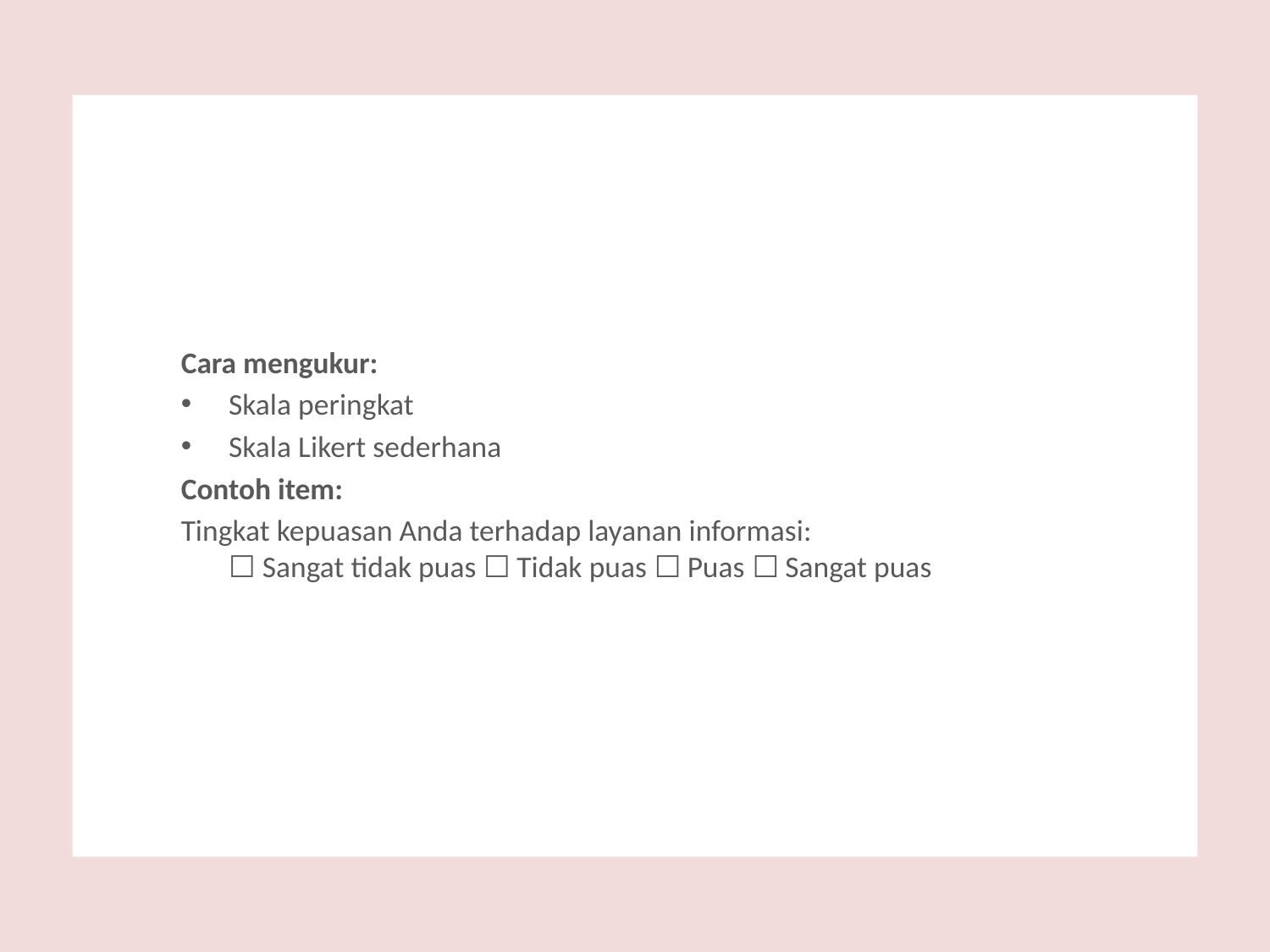

#
Cara mengukur:
Skala peringkat
Skala Likert sederhana
Contoh item:
Tingkat kepuasan Anda terhadap layanan informasi:
☐ Sangat tidak puas ☐ Tidak puas ☐ Puas ☐ Sangat puas